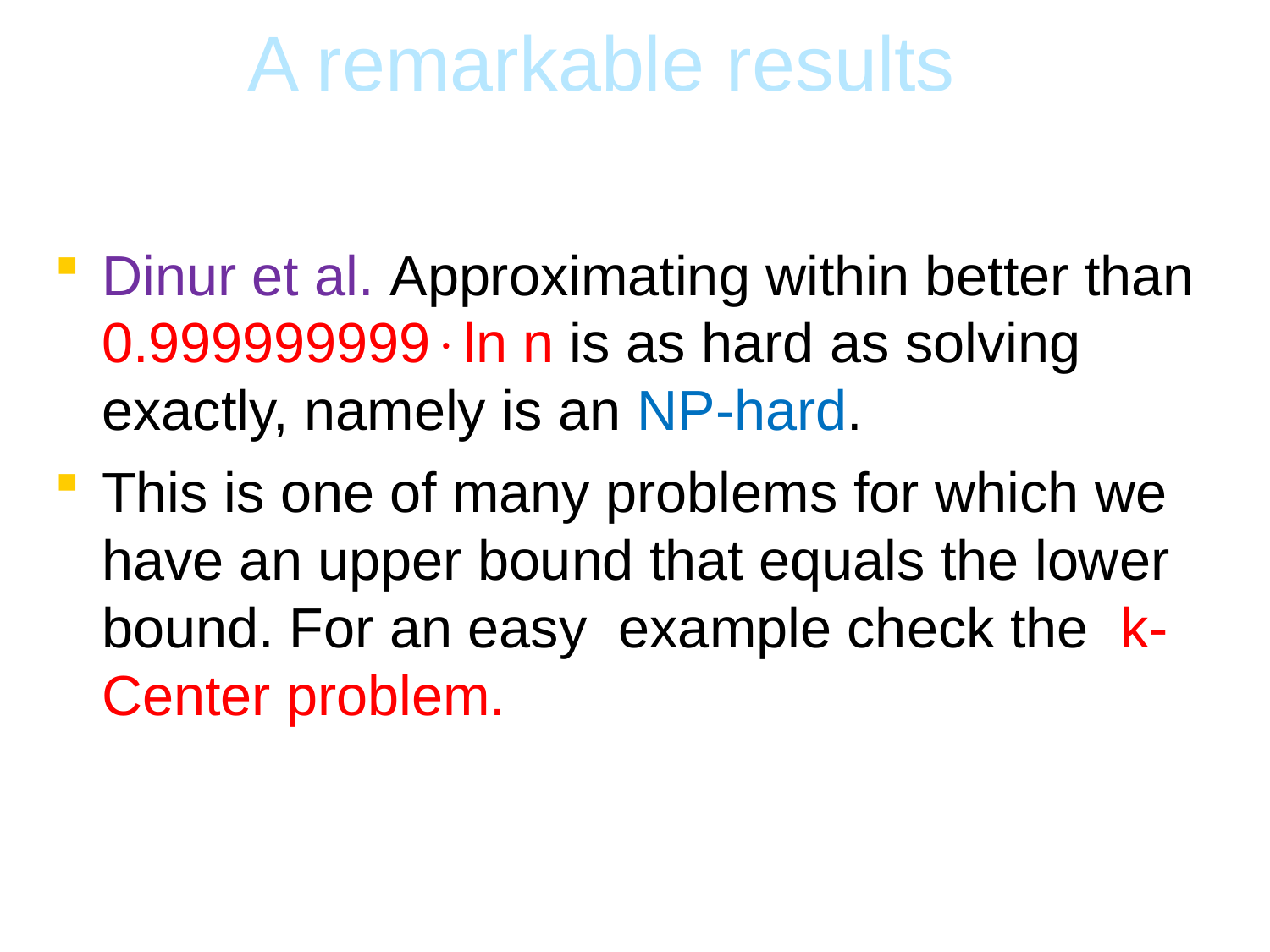

A remarkable results
Dinur et al. Approximating within better than 0.999999999⋅ln n is as hard as solving exactly, namely is an NP-hard.
This is one of many problems for which we have an upper bound that equals the lower bound. For an easy  example check the  k-Center problem.